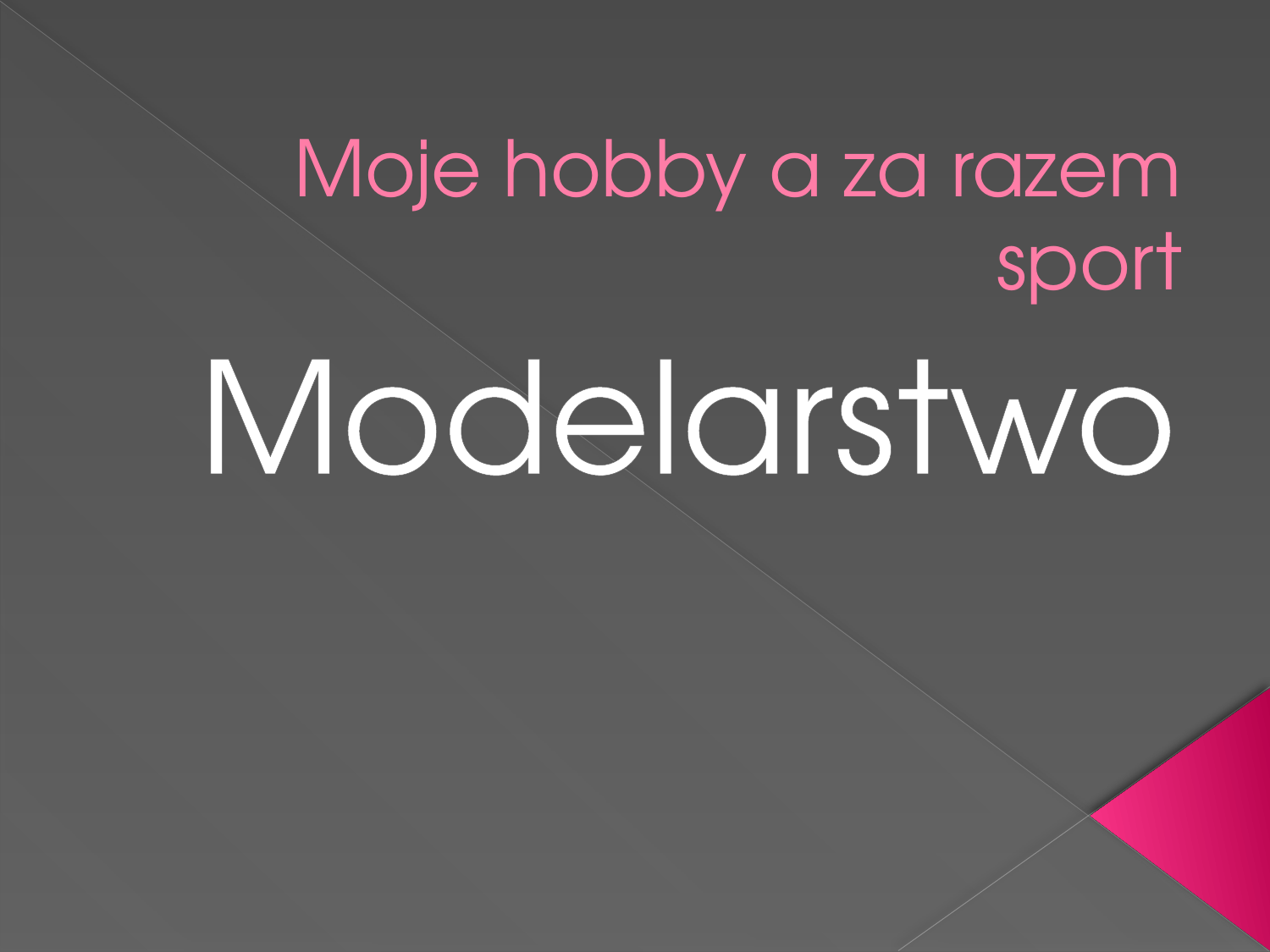

# Moje hobby a za razem sport
Modelarstwo